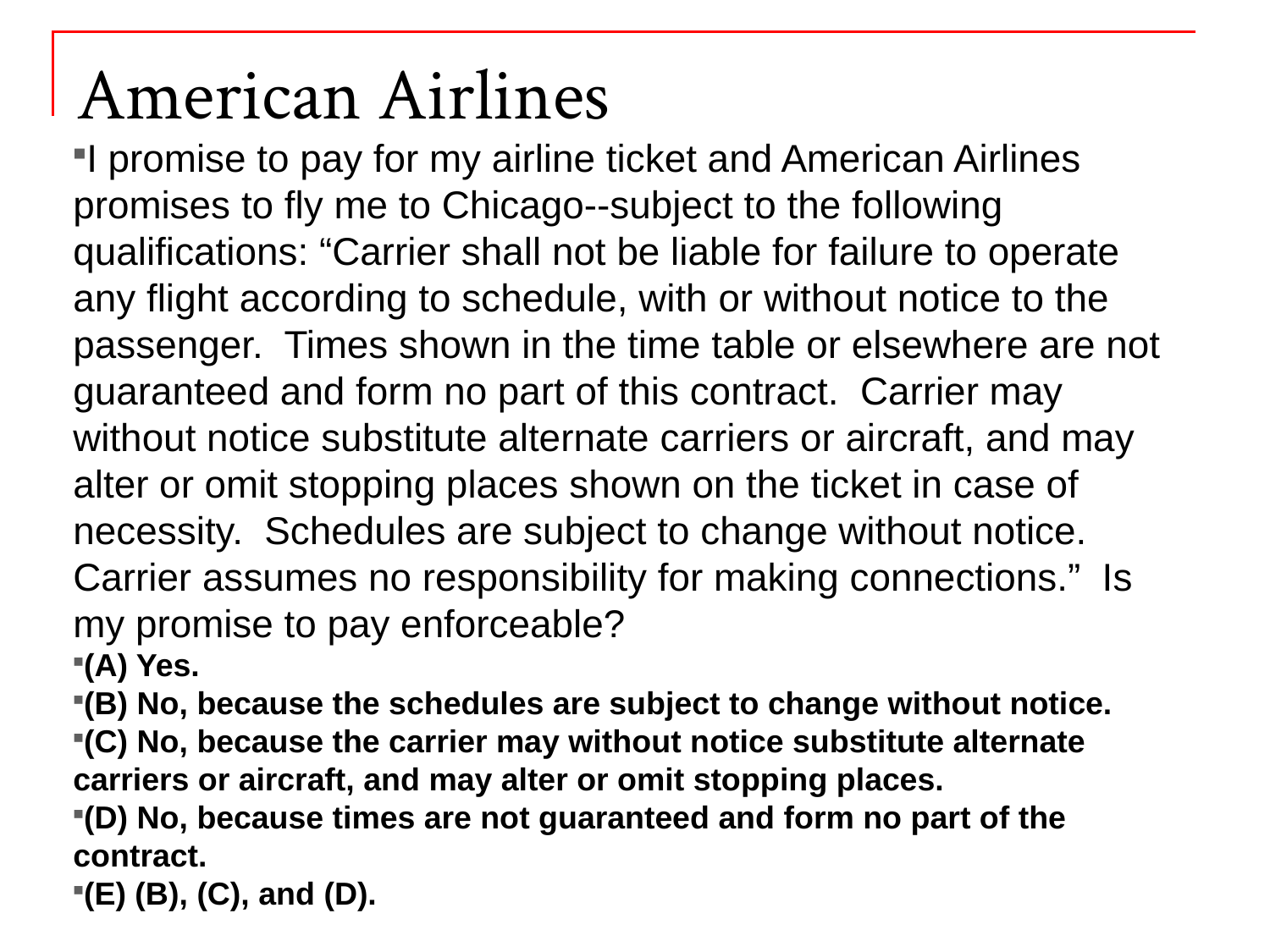

# American Airlines
I promise to pay for my airline ticket and American Airlines promises to fly me to Chicago--subject to the following qualifications: “Carrier shall not be liable for failure to operate any flight according to schedule, with or without notice to the passenger.  Times shown in the time table or elsewhere are not guaranteed and form no part of this contract.  Carrier may without notice substitute alternate carriers or aircraft, and may alter or omit stopping places shown on the ticket in case of necessity.  Schedules are subject to change without notice.  Carrier assumes no responsibility for making connections.”  Is my promise to pay enforceable?
(A) Yes.
(B) No, because the schedules are subject to change without notice.
(C) No, because the carrier may without notice substitute alternate carriers or aircraft, and may alter or omit stopping places.
(D) No, because times are not guaranteed and form no part of the contract.
(E) (B), (C), and (D).